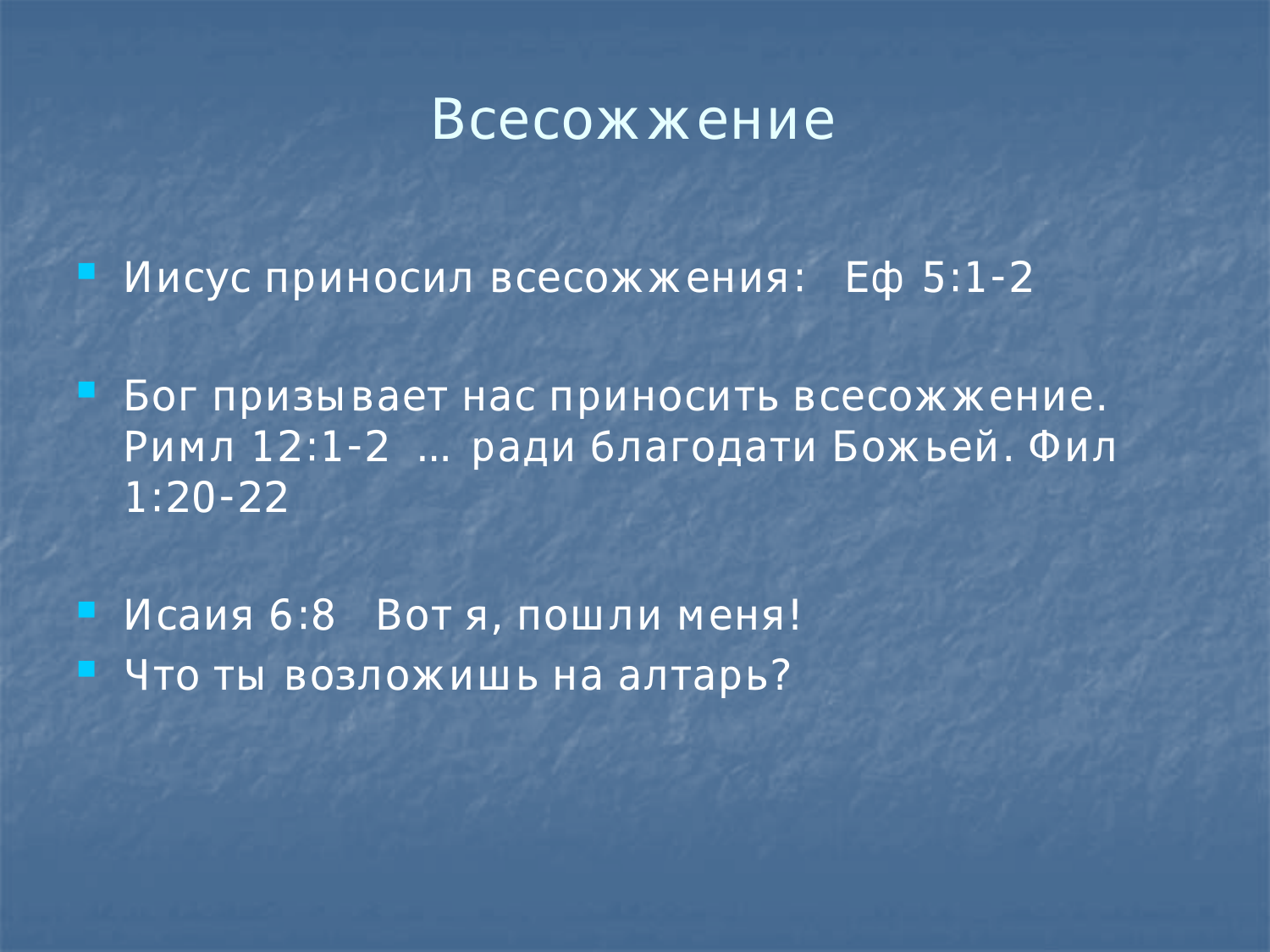

# Всесожжение
Иисус приносил всесожжения:   Еф 5:1-2

Бог призывает нас приносить всесожжение.    Римл 12:1-2  … ради благодати Божьей. Фил 1:20-22

Исаия 6:8   Вот я, пошли меня!
Что ты возложишь на алтарь?